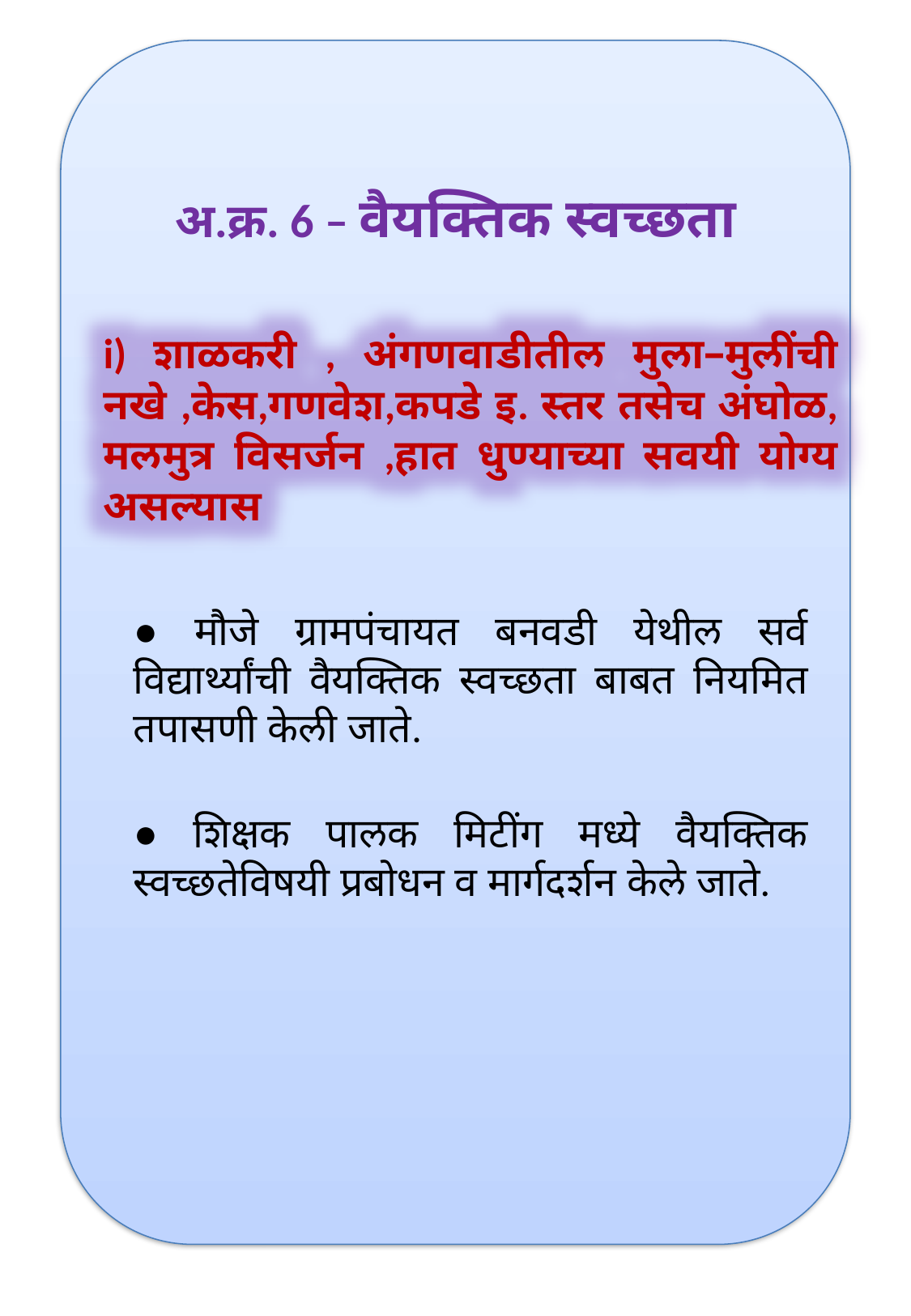

अ.क्र. 6 – वैयक्तिक स्वच्छता
i) शाळकरी , अंगणवाडीतील मुला–मुलींची नखे ,केस,गणवेश,कपडे इ. स्तर तसेच अंघोळ, मलमुत्र विसर्जन ,हात धुण्याच्या सवयी योग्य असल्यास
● मौजे ग्रामपंचायत बनवडी येथील सर्व विद्यार्थ्यांची वैयक्तिक स्वच्छता बाबत नियमित तपासणी केली जाते.
● शिक्षक पालक मिटींग मध्ये वैयक्तिक स्वच्छतेविषयी प्रबोधन व मार्गदर्शन केले जाते.